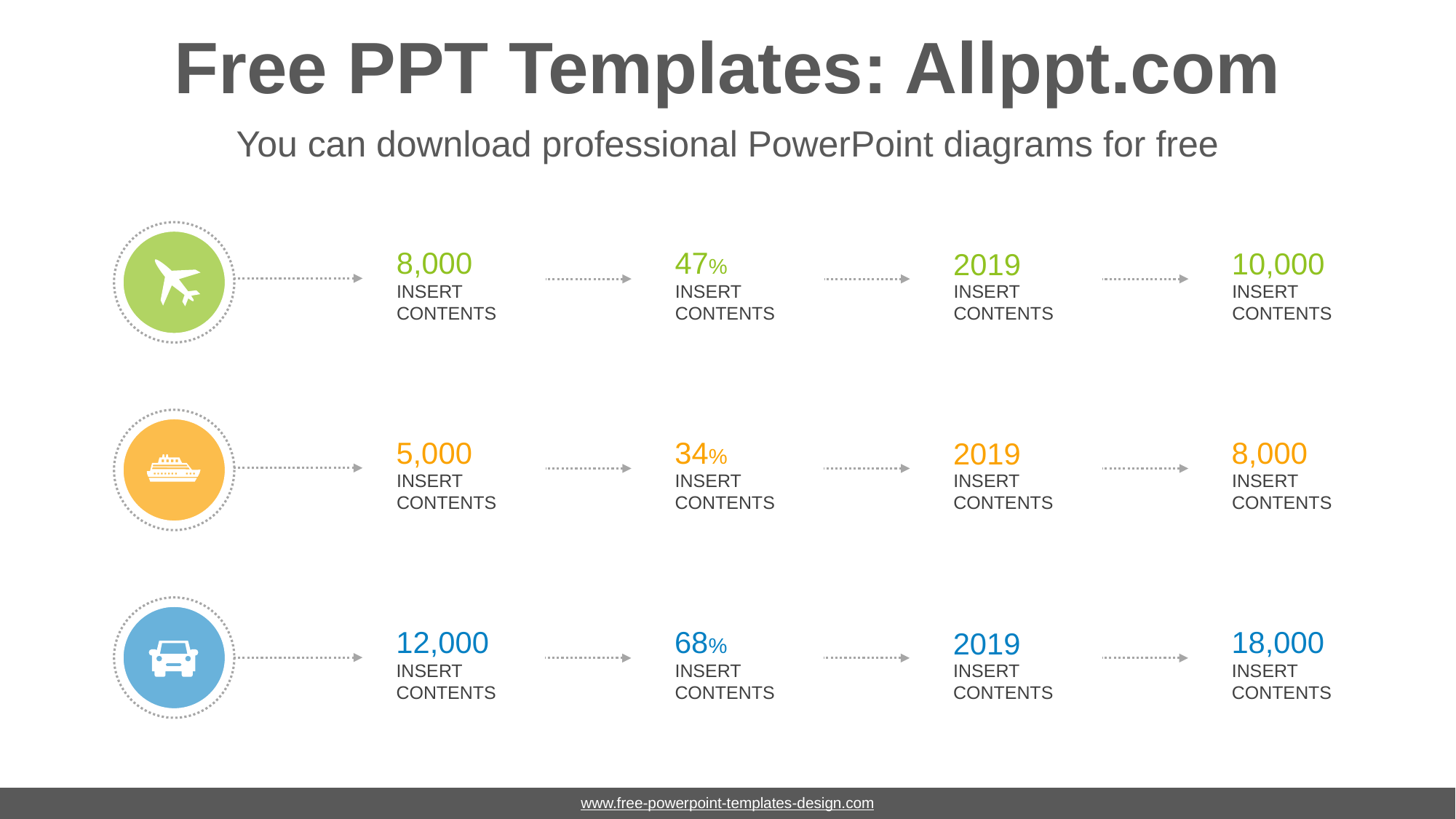

# Free PPT Templates: Allppt.com
You can download professional PowerPoint diagrams for free

8,000
47%
10,000
2019

INSERT
CONTENTS
INSERT
CONTENTS
INSERT
CONTENTS
INSERT
CONTENTS

5,000
34%
8,000
2019

INSERT
CONTENTS
INSERT
CONTENTS
INSERT
CONTENTS
INSERT
CONTENTS

12,000
68%
18,000
2019

INSERT
CONTENTS
INSERT
CONTENTS
INSERT
CONTENTS
INSERT
CONTENTS
www.free-powerpoint-templates-design.com